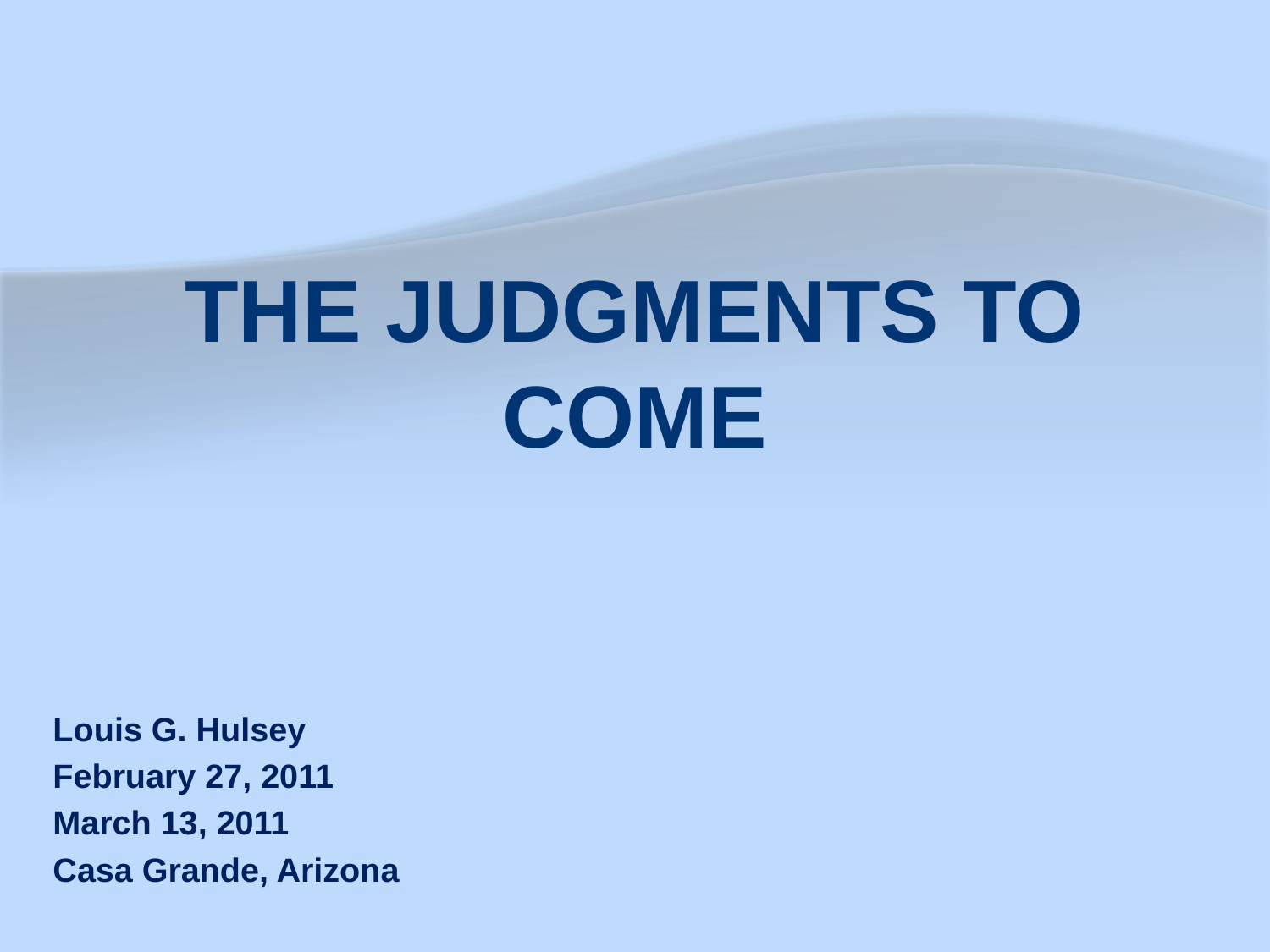

# The Judgments to Come
Louis G. Hulsey
February 27, 2011
March 13, 2011
Casa Grande, Arizona